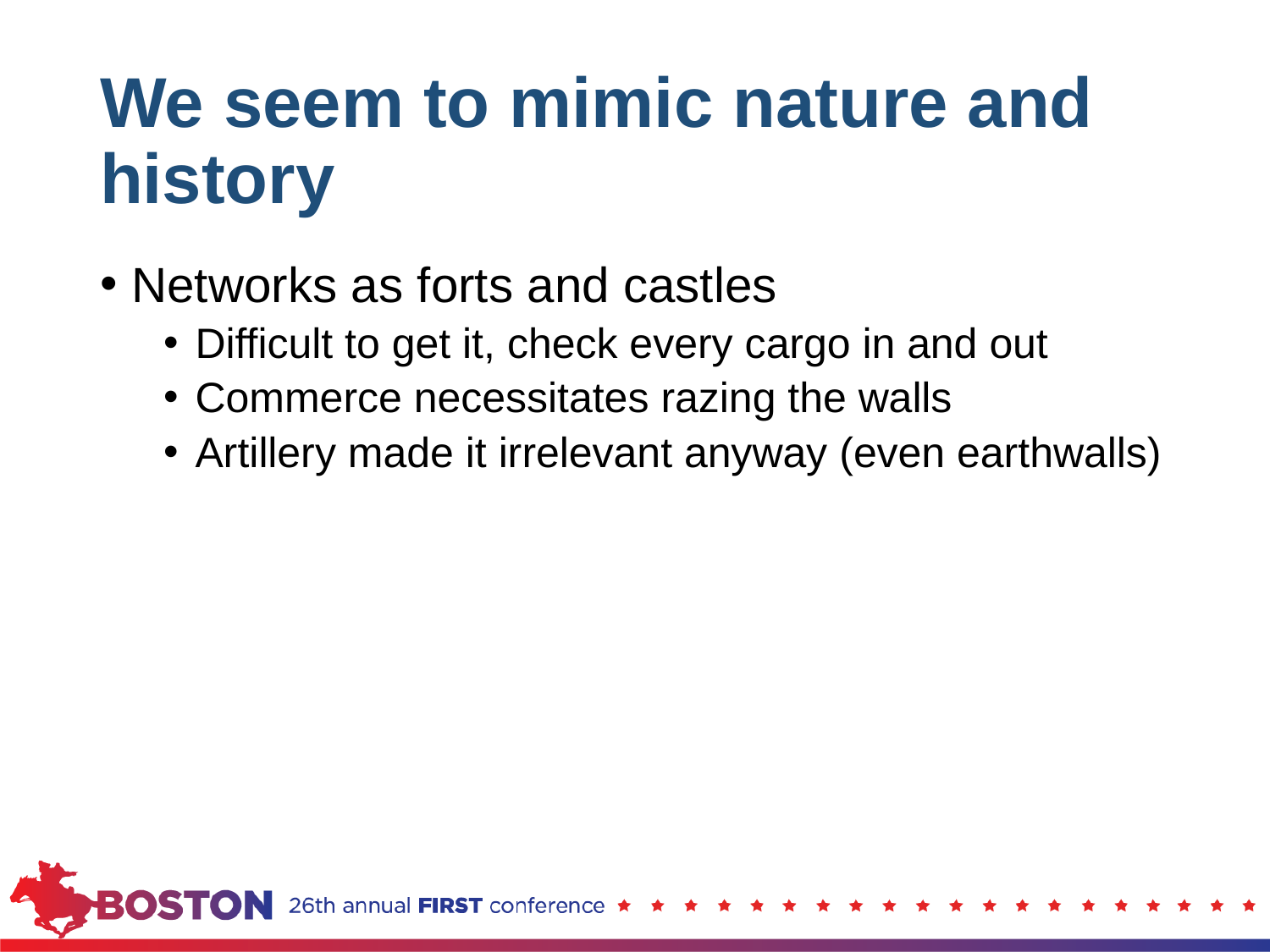

# We seem to mimic nature and history
Networks as forts and castles
Difficult to get it, check every cargo in and out
Commerce necessitates razing the walls
Artillery made it irrelevant anyway (even earthwalls)